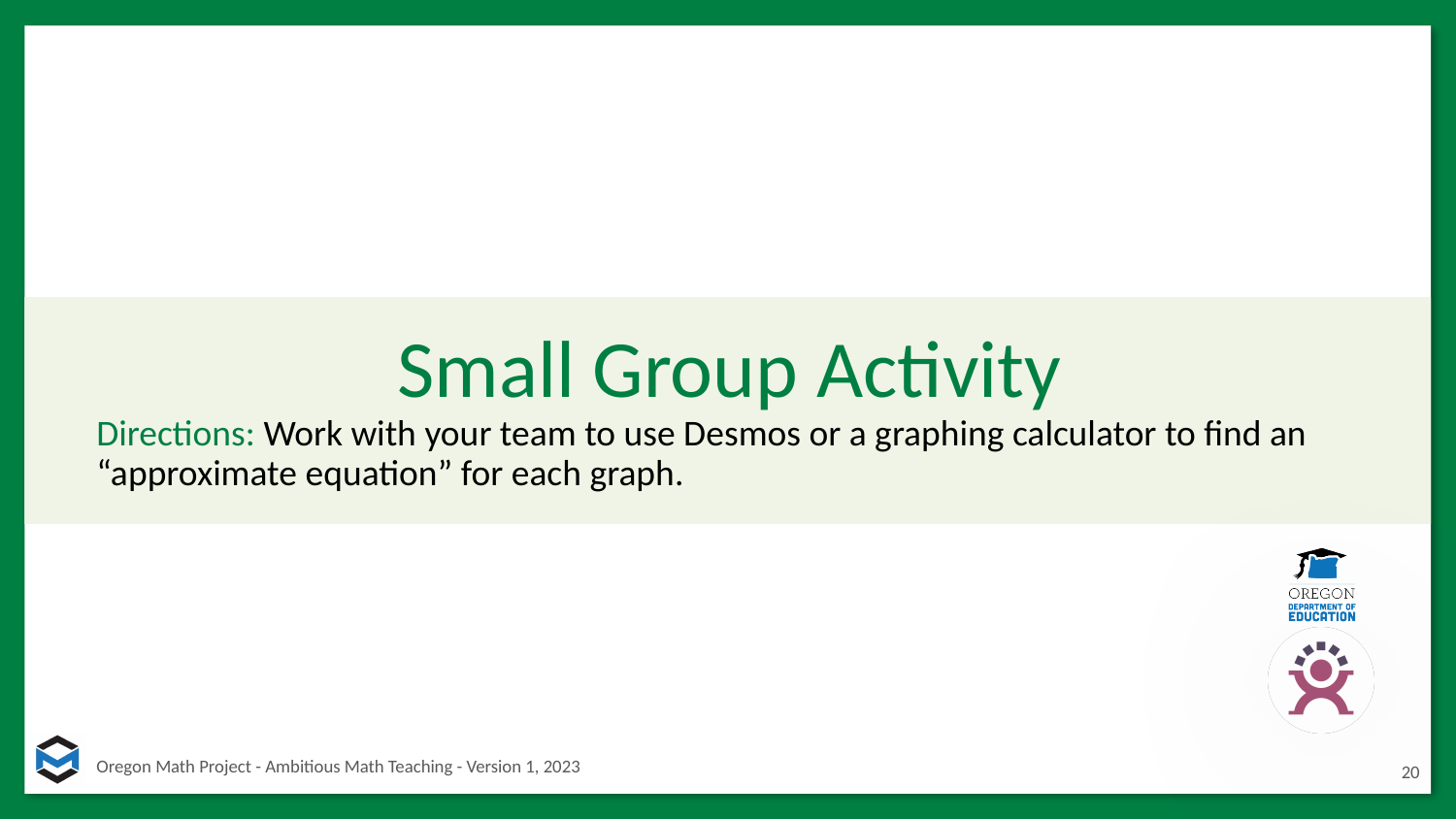

# Small Group Activity
Directions: Work with your team to use Desmos or a graphing calculator to find an “approximate equation” for each graph.
20